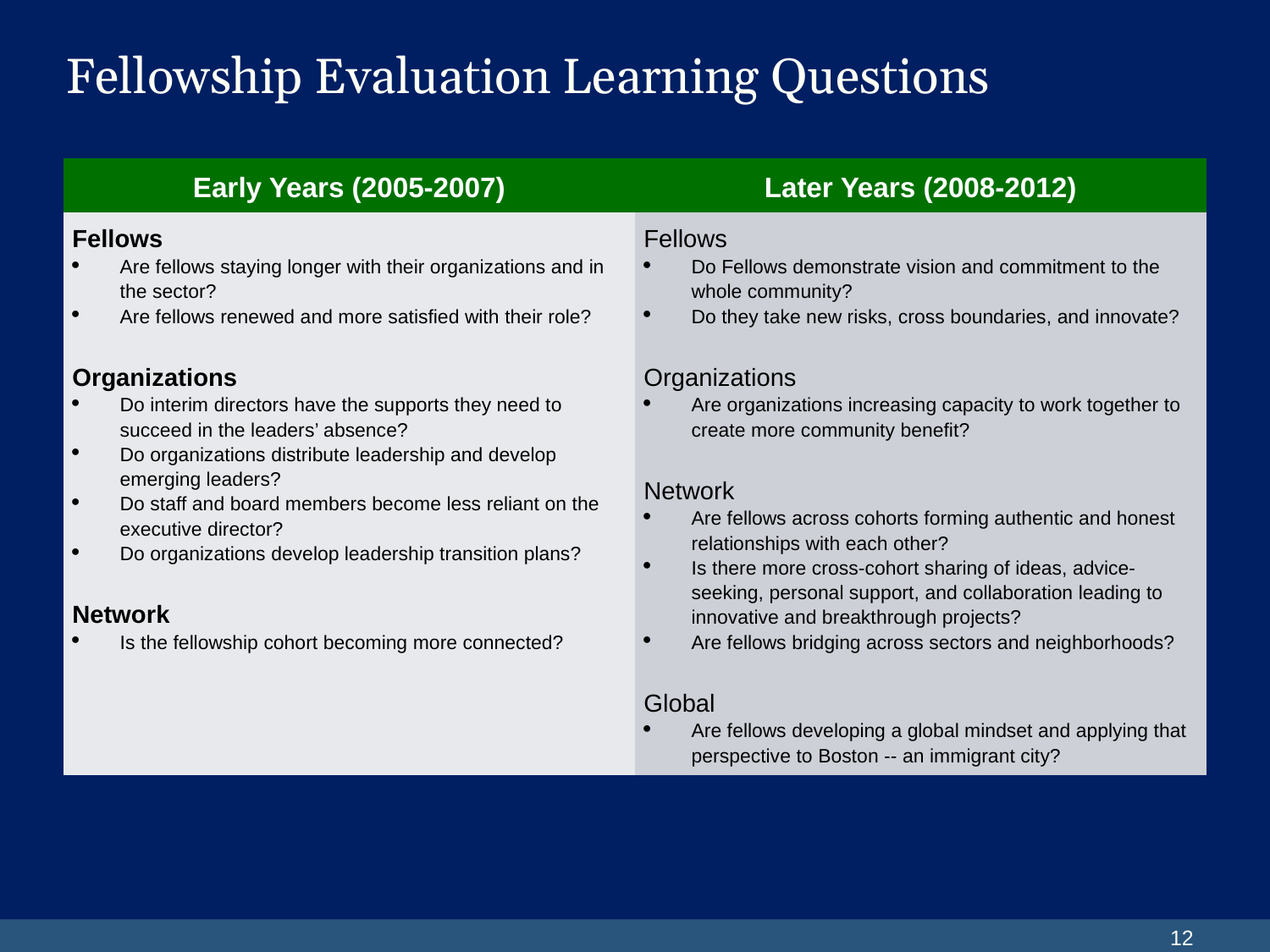

# Fellowship Evaluation Learning Questions
| Early Years (2005-2007) | Later Years (2008-2012) |
| --- | --- |
| Fellows Are fellows staying longer with their organizations and in the sector? Are fellows renewed and more satisfied with their role?   Organizations Do interim directors have the supports they need to succeed in the leaders’ absence? Do organizations distribute leadership and develop emerging leaders? Do staff and board members become less reliant on the executive director? Do organizations develop leadership transition plans?   Network Is the fellowship cohort becoming more connected? | Fellows Do Fellows demonstrate vision and commitment to the whole community? Do they take new risks, cross boundaries, and innovate?   Organizations Are organizations increasing capacity to work together to create more community benefit?   Network Are fellows across cohorts forming authentic and honest relationships with each other? Is there more cross-cohort sharing of ideas, advice-seeking, personal support, and collaboration leading to innovative and breakthrough projects? Are fellows bridging across sectors and neighborhoods?   Global Are fellows developing a global mindset and applying that perspective to Boston -- an immigrant city? |
12